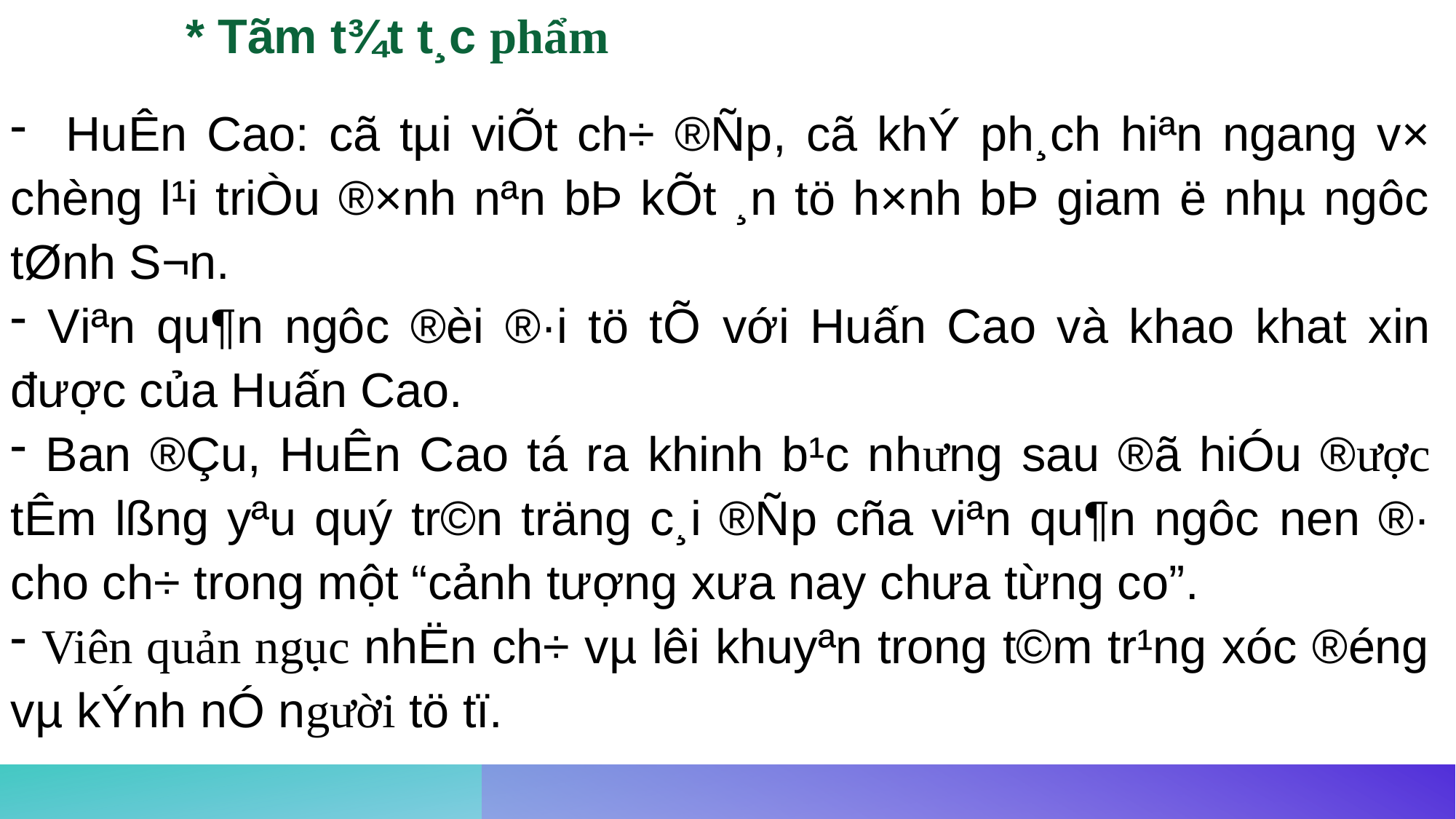

* Tãm t¾t t¸c phẩm
  HuÊn Cao: cã tµi viÕt ch÷ ®Ñp, cã khÝ ph¸ch hiªn ngang v× chèng l¹i triÒu ®×nh nªn bÞ kÕt ¸n tö h×nh bÞ giam ë nhµ ngôc tØnh S¬n.
 Viªn qu¶n ngôc ®èi ®·i tö tÕ với Huấn Cao và khao khat xin được của Huấn Cao.
 Ban ®Çu, HuÊn Cao tá ra khinh b¹c nhưng sau ®ã hiÓu ®ược tÊm lßng yªu quý tr©n träng c¸i ®Ñp cña viªn qu¶n ngôc nen ®· cho ch÷ trong một “cảnh tượng xưa nay chưa từng co”.
 Viên quản ngục nhËn ch÷ vµ lêi khuyªn trong t©m tr¹ng xóc ®éng vµ kÝnh nÓ người tö tï.